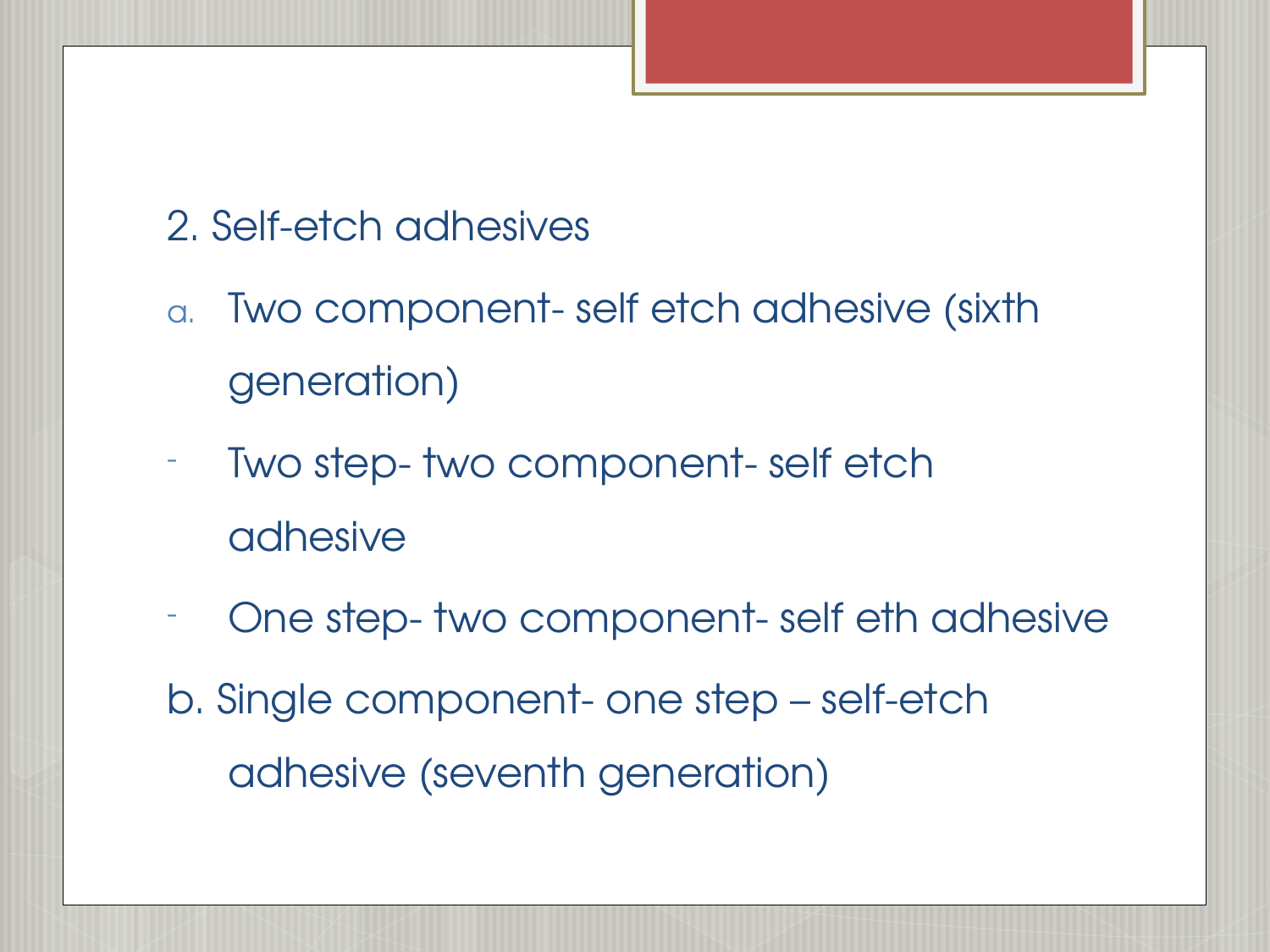

#
2. Self-etch adhesives
Two component- self etch adhesive (sixth generation)
Two step- two component- self etch adhesive
One step- two component- self eth adhesive
b. Single component- one step – self-etch adhesive (seventh generation)